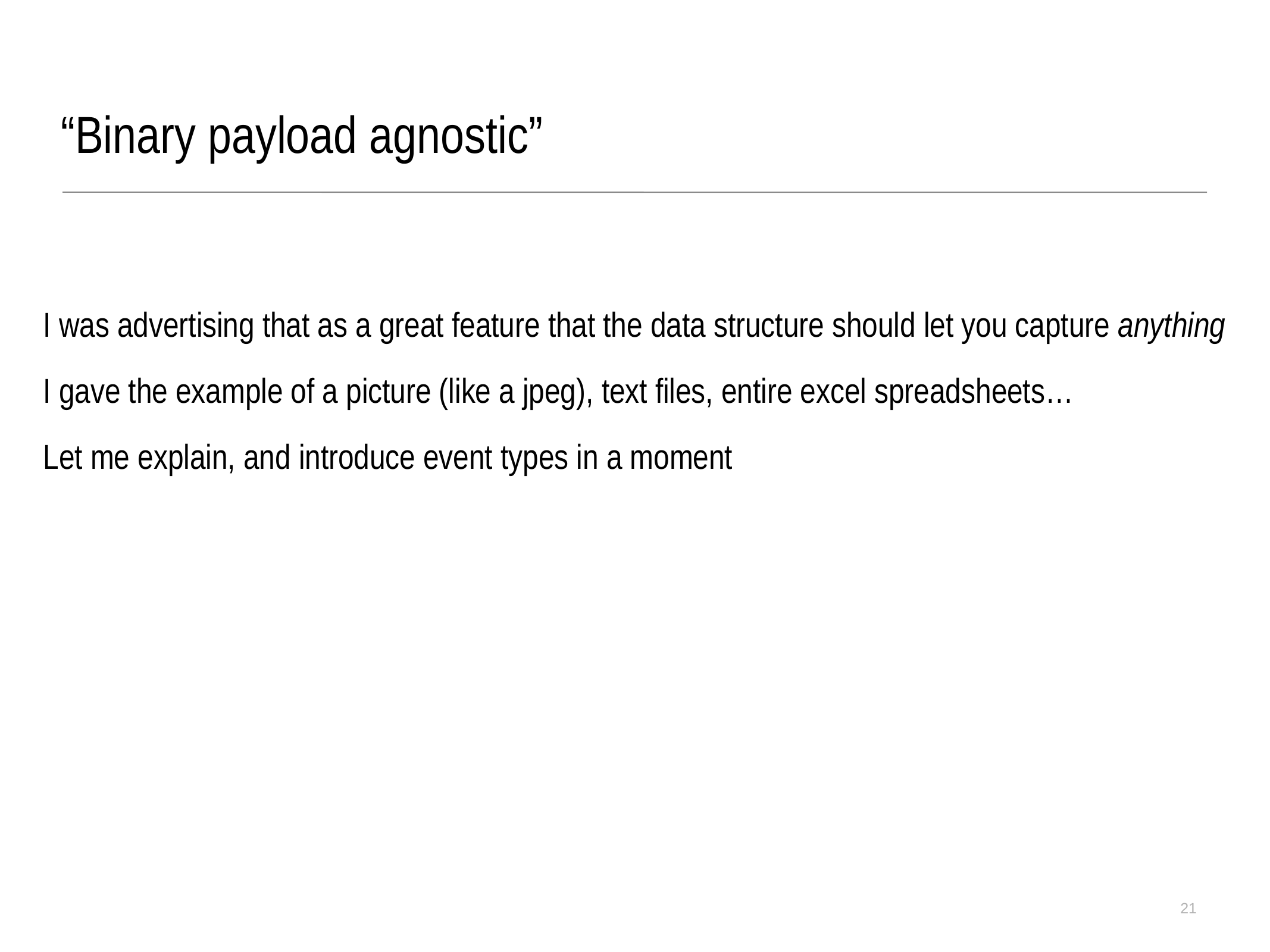

“Binary payload agnostic”
I was advertising that as a great feature that the data structure should let you capture anything
I gave the example of a picture (like a jpeg), text files, entire excel spreadsheets…
Let me explain, and introduce event types in a moment
21